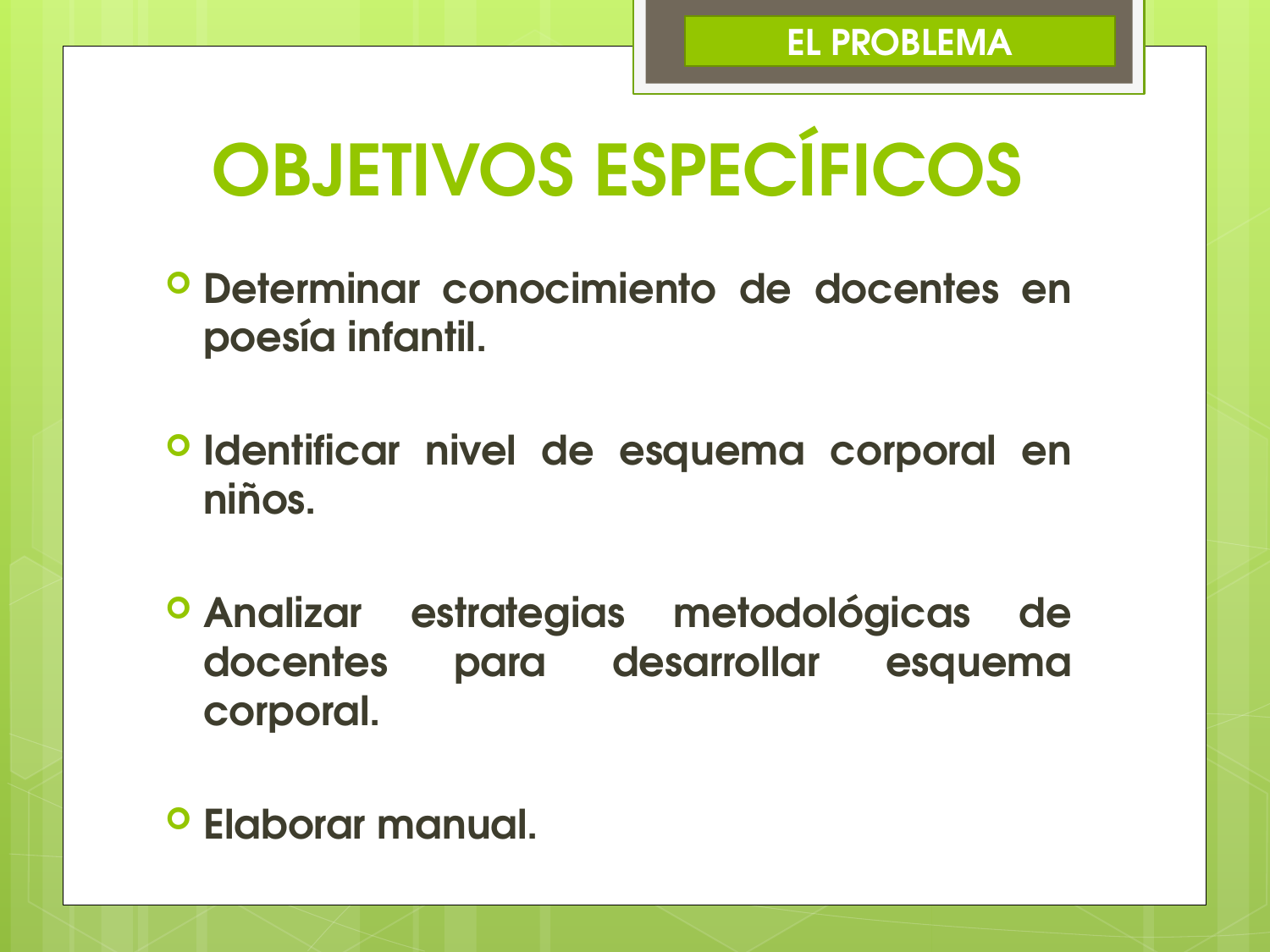

EL PROBLEMA
# OBJETIVOS ESPECÍFICOS
Determinar conocimiento de docentes en poesía infantil.

Identificar nivel de esquema corporal en niños.

Analizar estrategias metodológicas de docentes para desarrollar esquema corporal.

Elaborar manual.